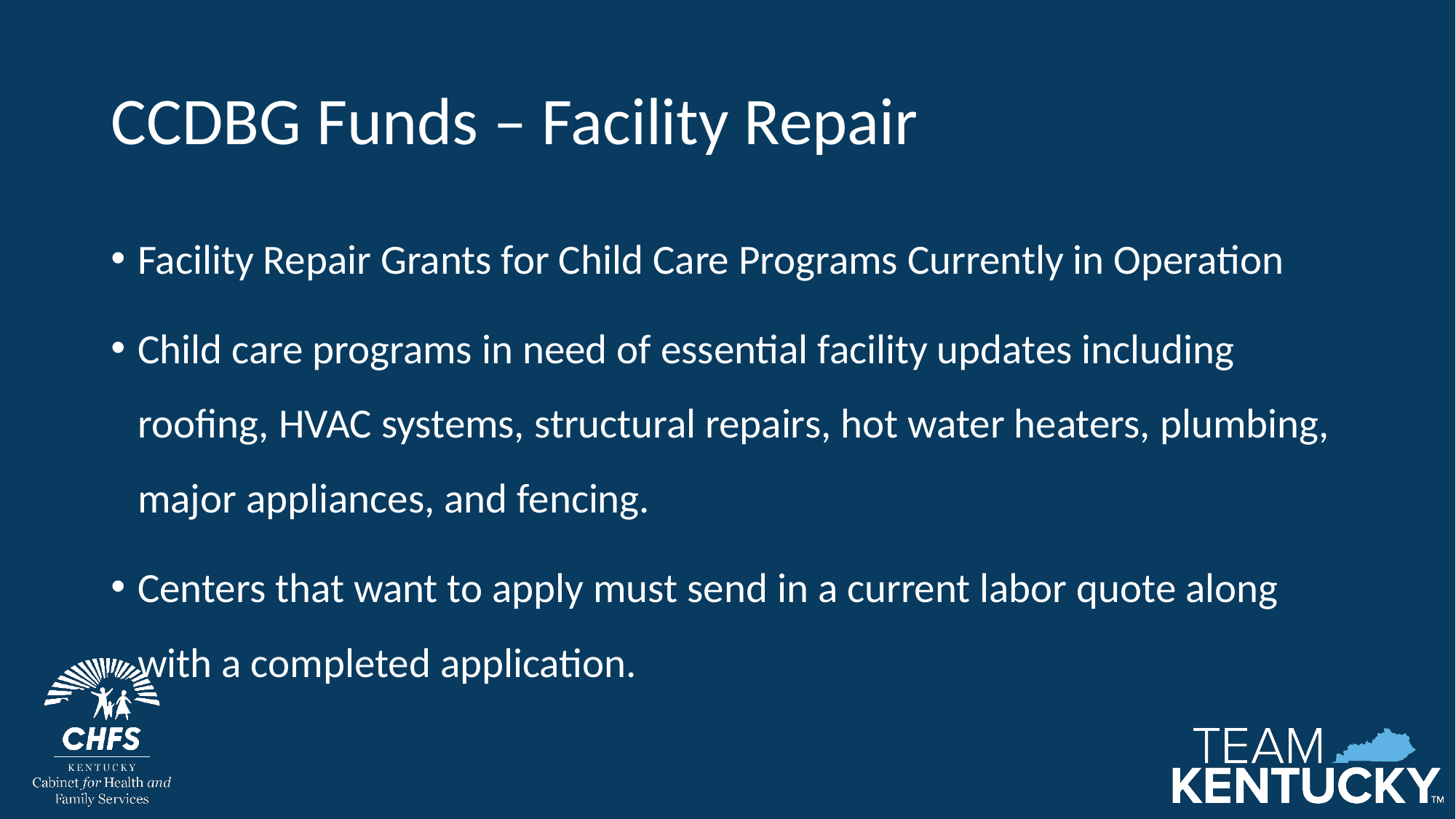

# CCDBG Funds – Facility Repair
Facility Repair Grants for Child Care Programs Currently in Operation
Child care programs in need of essential facility updates including roofing, HVAC systems, structural repairs, hot water heaters, plumbing, major appliances, and fencing.
Centers that want to apply must send in a current labor quote along with a completed application.